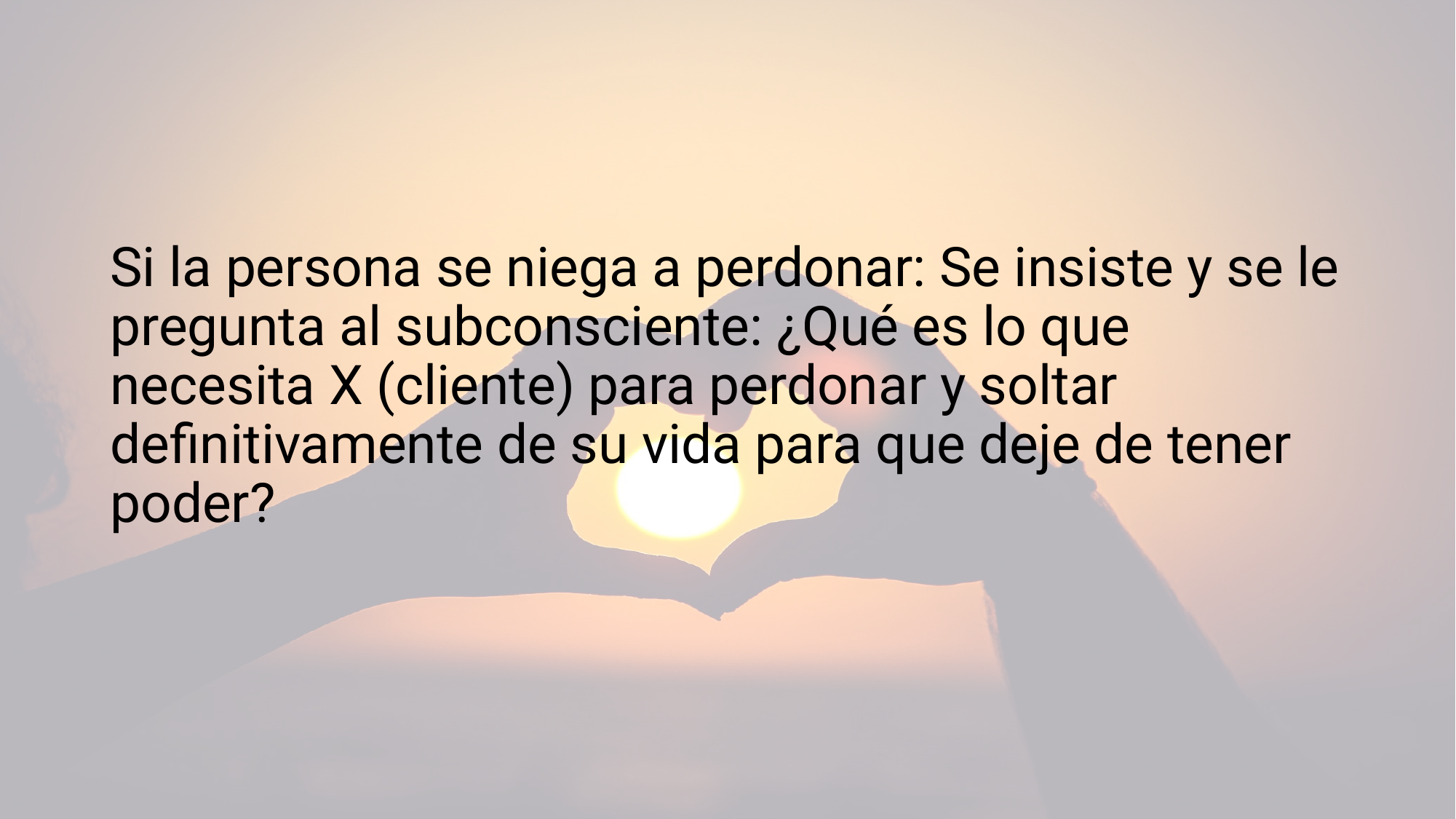

# Si la persona se niega a perdonar: Se insiste y se le pregunta al subconsciente: ¿Qué es lo que necesita X (cliente) para perdonar y soltar definitivamente de su vida para que deje de tener poder?